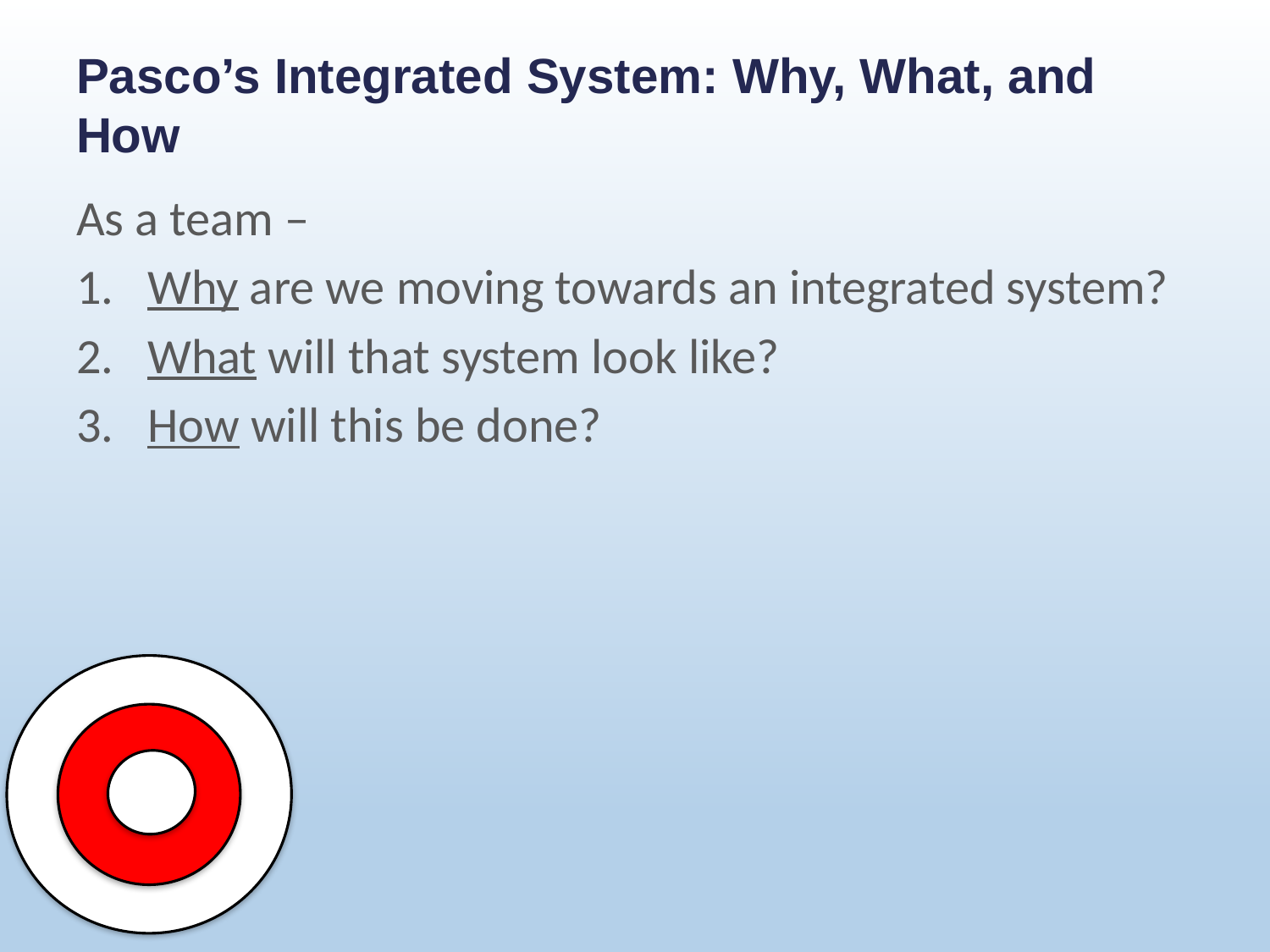

# Pasco’s Integrated System: Why, What, and How
As a team –
Why are we moving towards an integrated system?
What will that system look like?
How will this be done?